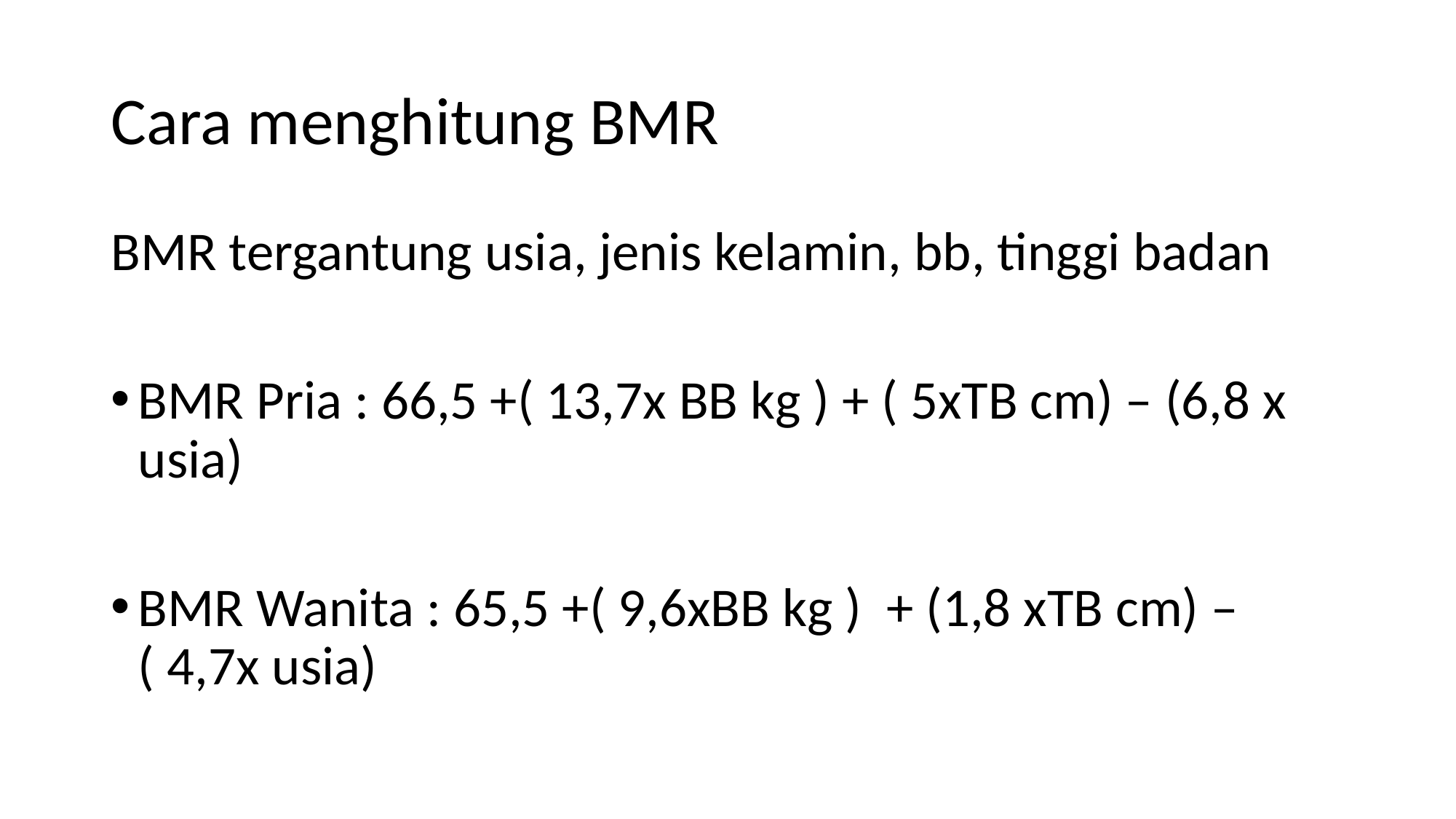

# Cara menghitung BMR
BMR tergantung usia, jenis kelamin, bb, tinggi badan

BMR Pria : 66,5 +( 13,7x BB kg ) + ( 5xTB cm) – (6,8 x usia)

BMR Wanita : 65,5 +( 9,6xBB kg )  + (1,8 xTB cm) – ( 4,7x usia)